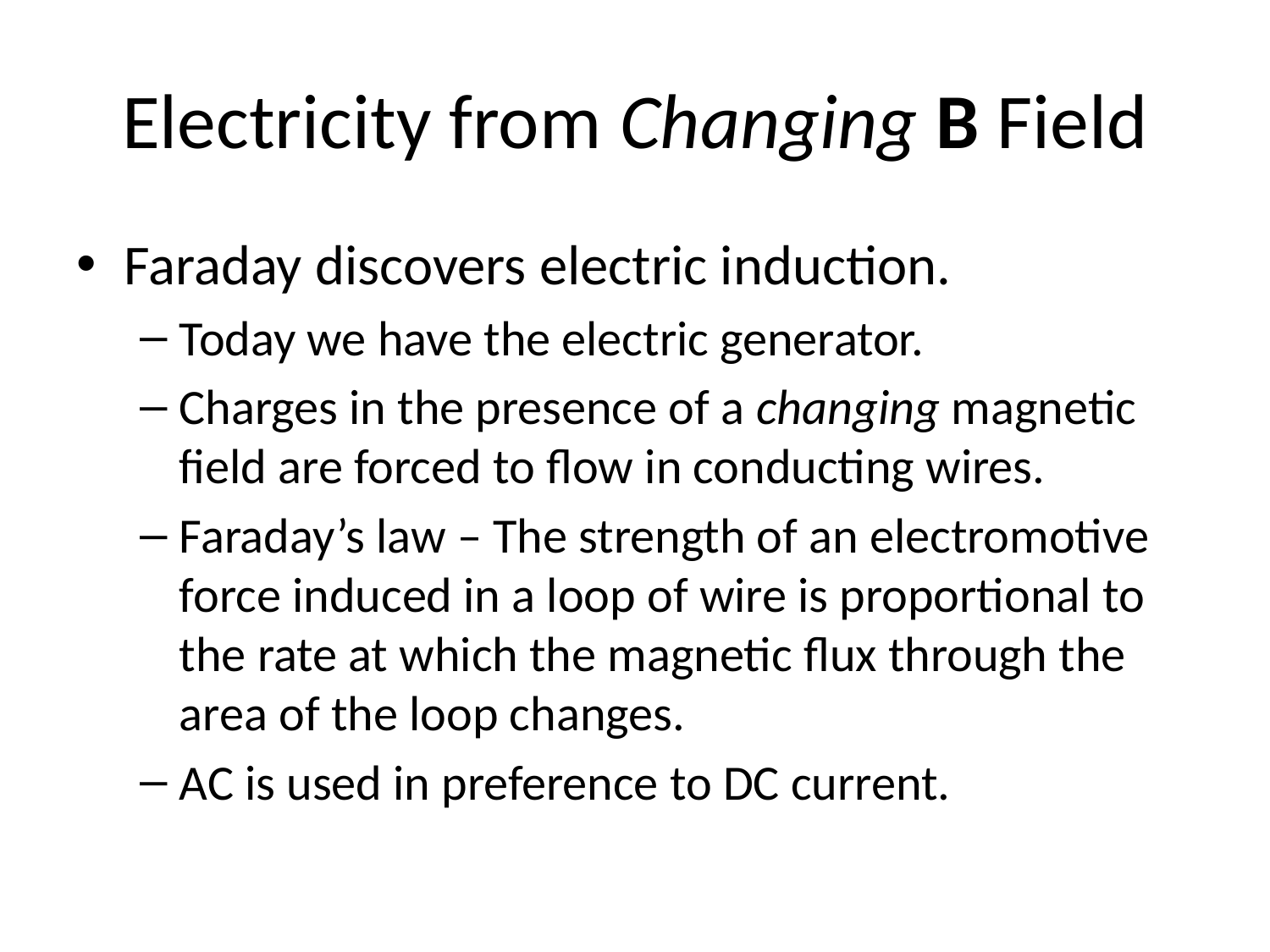

# Electricity from Changing B Field
Faraday discovers electric induction.
Today we have the electric generator.
Charges in the presence of a changing magnetic field are forced to flow in conducting wires.
Faraday’s law – The strength of an electromotive force induced in a loop of wire is proportional to the rate at which the magnetic flux through the area of the loop changes.
AC is used in preference to DC current.